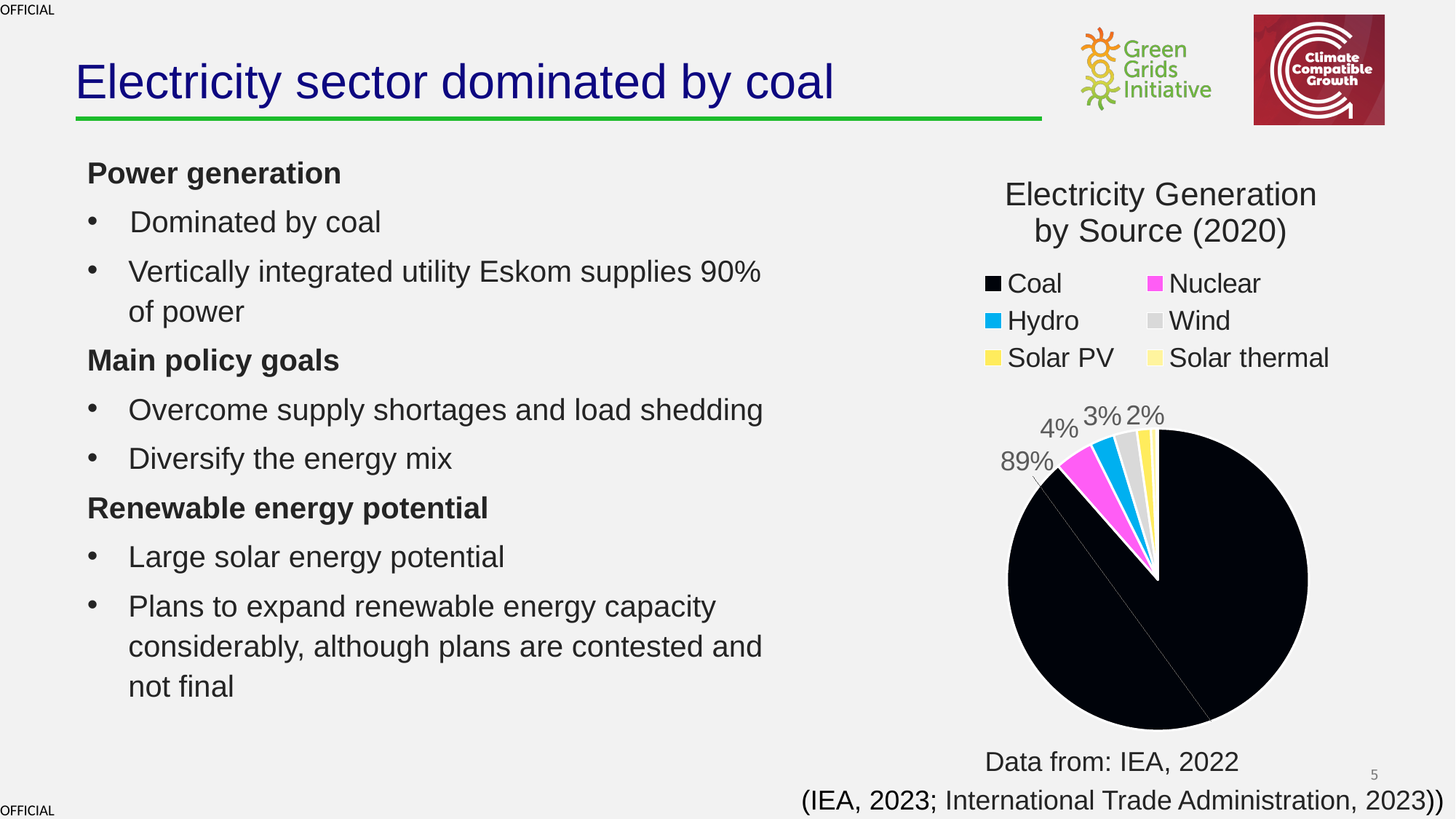

# Electricity sector dominated by coal
Power generation
 Dominated by coal
Vertically integrated utility Eskom supplies 90% of power
Main policy goals
Overcome supply shortages and load shedding
Diversify the energy mix
Renewable energy potential
Large solar energy potential
Plans to expand renewable energy capacity considerably, although plans are contested and not final

### Chart: Electricity Generation
by Source (2020)

| Category |  |
|---|---|
| Coal | 211738.0 |
| Nuclear | 9903.0 |
| Hydro | 6239.0 |
| Wind | 5937.0 |
| Solar PV | 3603.0 |
| Solar thermal | 1428.0 |
| Biofuels | 350.0 |
Data from: IEA, 2022
(IEA, 2023; International Trade Administration, 2023))